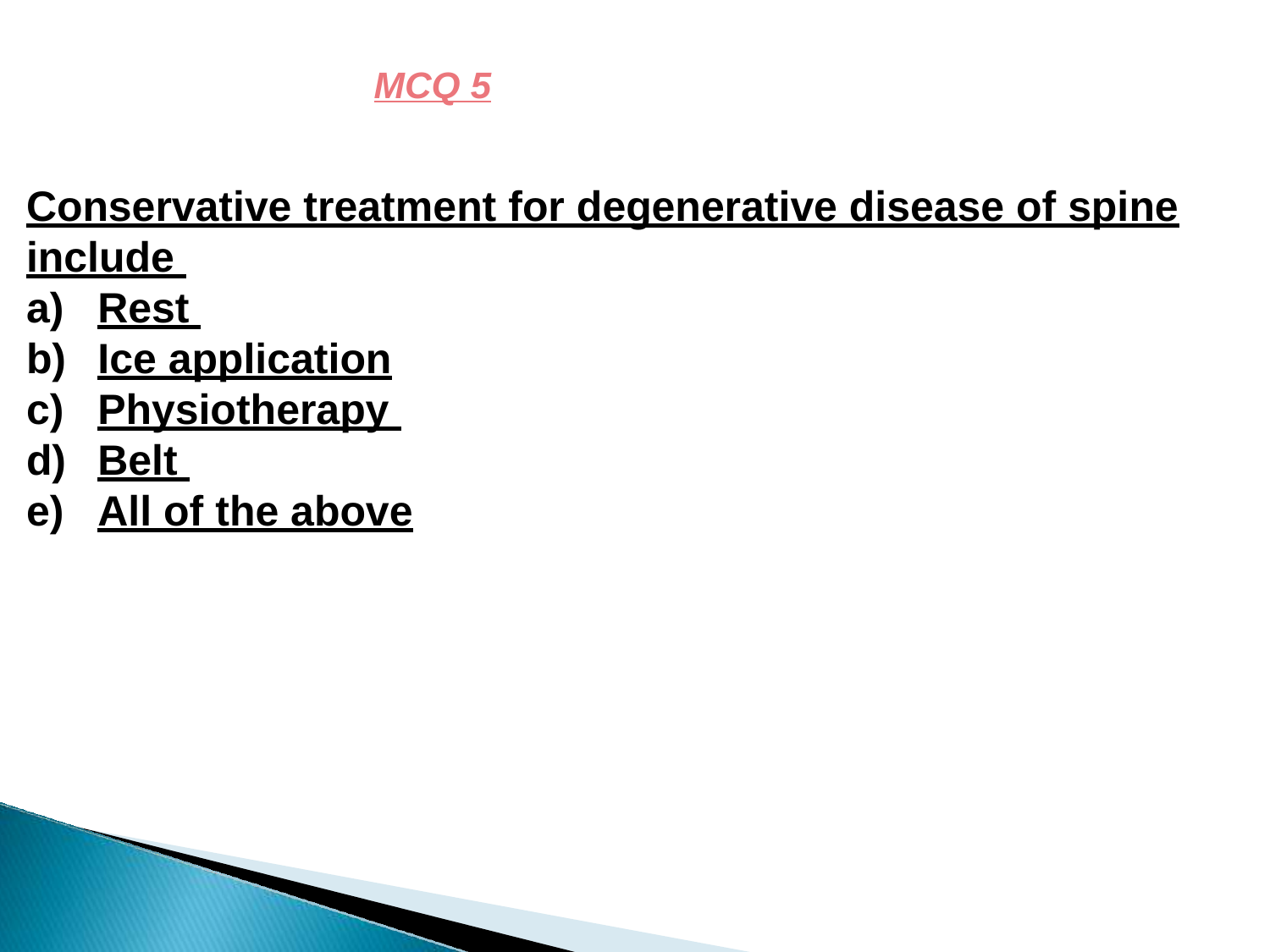

# MCQ 5
Conservative treatment for degenerative disease of spine include
Rest
Ice application
Physiotherapy
Belt
All of the above